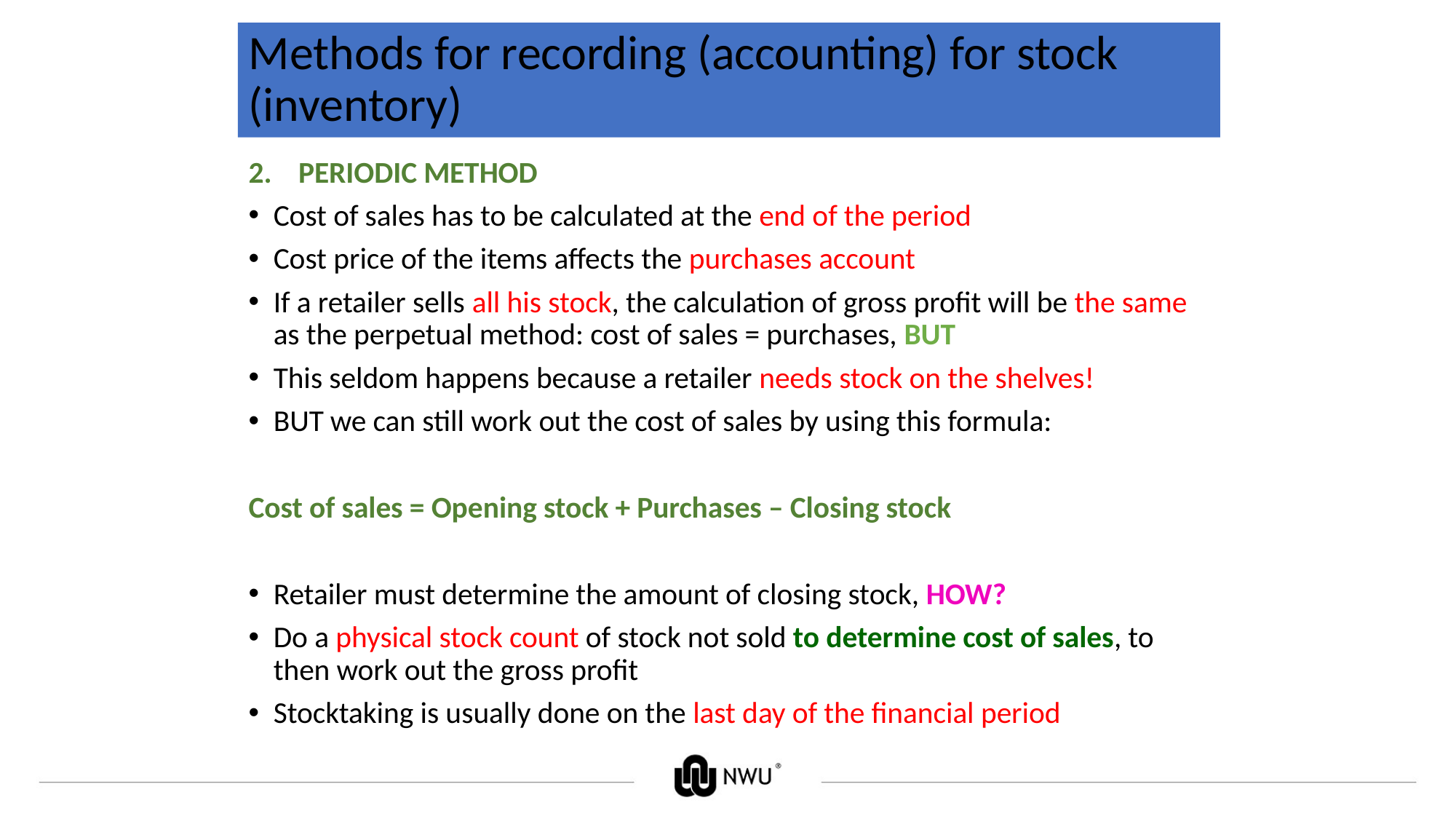

# Methods for recording (accounting) for stock (inventory)
PERIODIC METHOD
Cost of sales has to be calculated at the end of the period
Cost price of the items affects the purchases account
If a retailer sells all his stock, the calculation of gross profit will be the same as the perpetual method: cost of sales = purchases, BUT
This seldom happens because a retailer needs stock on the shelves!
BUT we can still work out the cost of sales by using this formula:

Cost of sales = Opening stock + Purchases – Closing stock

Retailer must determine the amount of closing stock, HOW?
Do a physical stock count of stock not sold to determine cost of sales, to then work out the gross profit
Stocktaking is usually done on the last day of the financial period